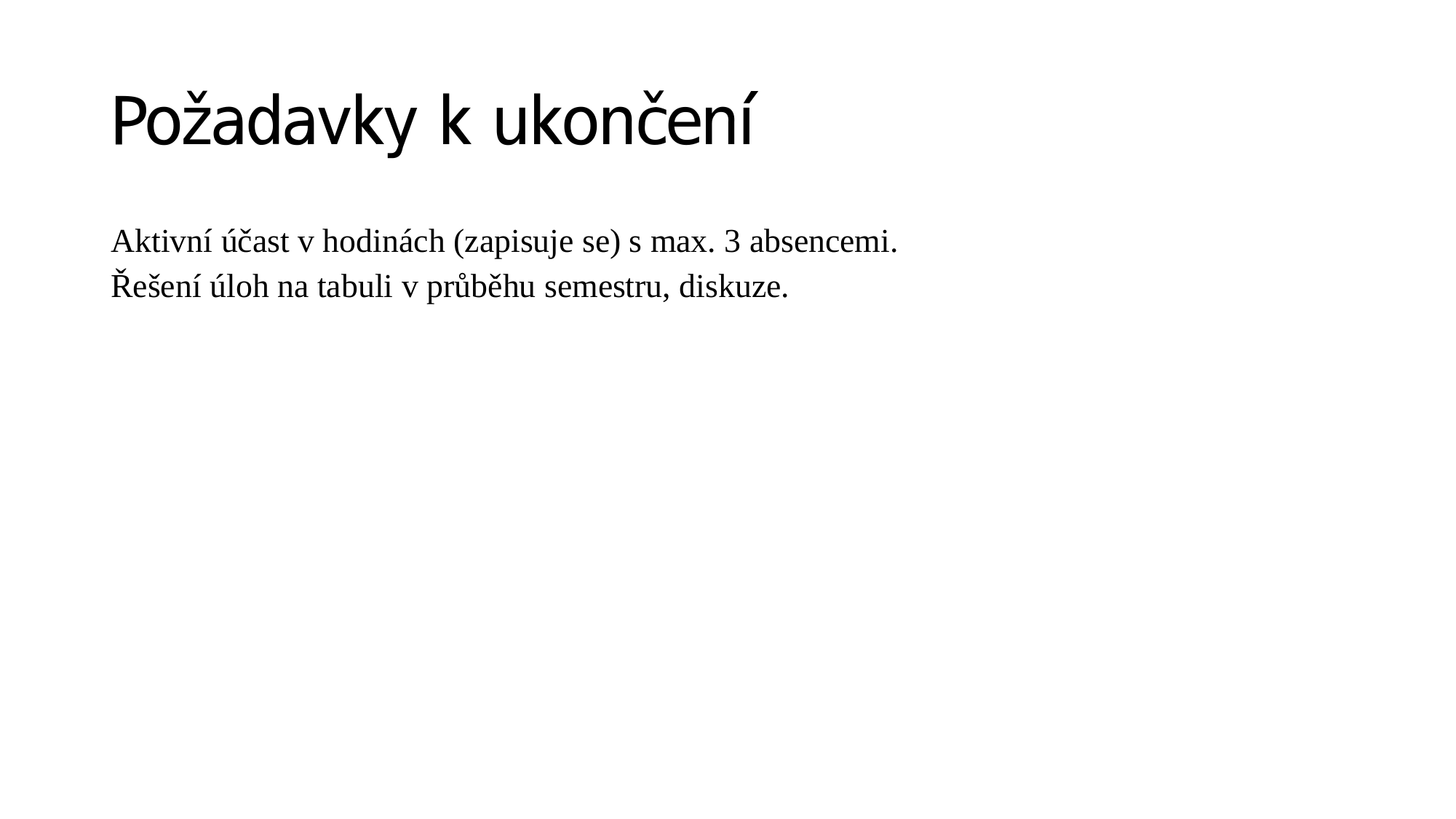

# Požadavky k ukončení
Aktivní účast v hodinách (zapisuje se) s max. 3 absencemi.
Řešení úloh na tabuli v průběhu semestru, diskuze.